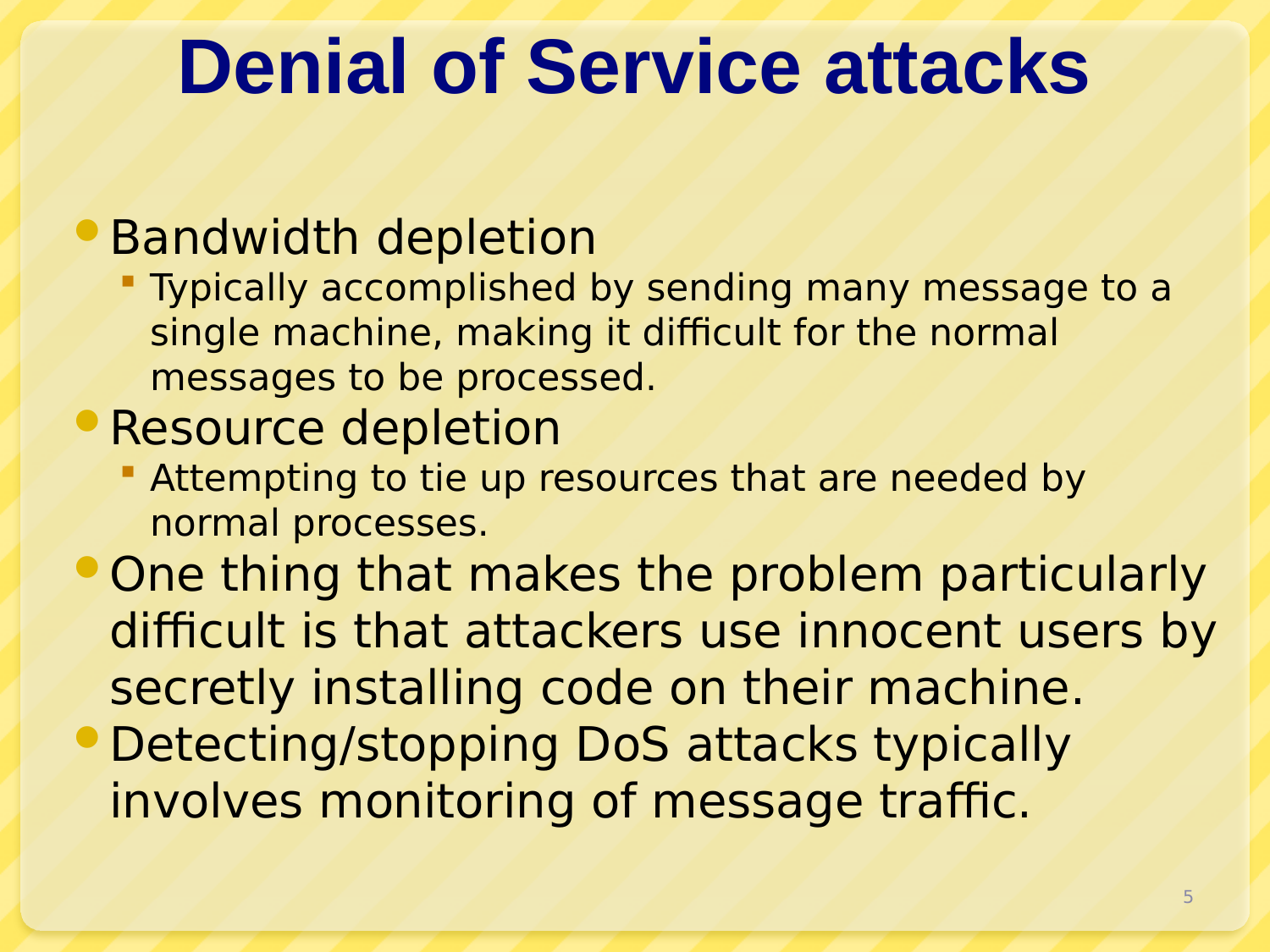

# Denial of Service attacks
Bandwidth depletion
Typically accomplished by sending many message to a single machine, making it difficult for the normal messages to be processed.
Resource depletion
Attempting to tie up resources that are needed by normal processes.
One thing that makes the problem particularly difficult is that attackers use innocent users by secretly installing code on their machine.
Detecting/stopping DoS attacks typically involves monitoring of message traffic.
5